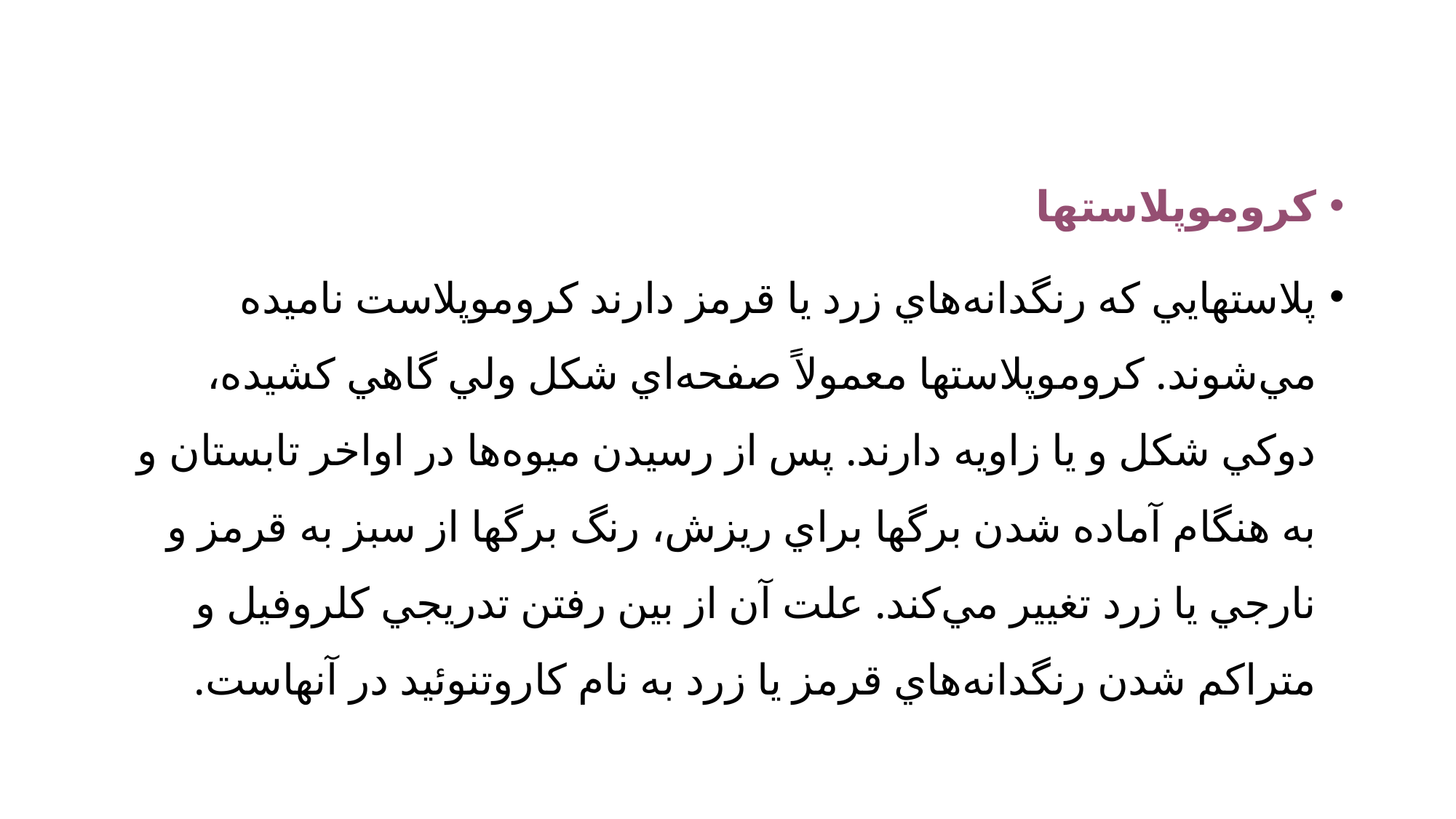

كروموپلاستها
پلاستهايي‌ كه‌ رنگدانه‌هاي‌ زرد يا قرمز دارند كروموپلاست‌ ناميده‌ مي‌شوند. كروموپلاستها معمولاً صفحه‌اي‌ شكل‌ ولي‌ گاهي‌ كشيده‌، دوكي‌ شكل‌ و يا زاويه‌ دارند. پس‌ از رسيدن‌ ميوه‌ها در اواخر تابستان‌ و به‌ هنگام‌ آماده‌ شدن‌ برگها براي‌ ريزش‌، رنگ‌ برگها از سبز به‌ قرمز و نارجي‌ يا زرد تغيير مي‌كند. علت‌ آن‌ از بين‌ رفتن‌ تدريجي‌ كلروفيل‌ و متراكم‌ شدن‌ رنگدانه‌هاي‌ قرمز يا زرد به‌ نام‌ كاروتنوئيد در آنهاست‌.